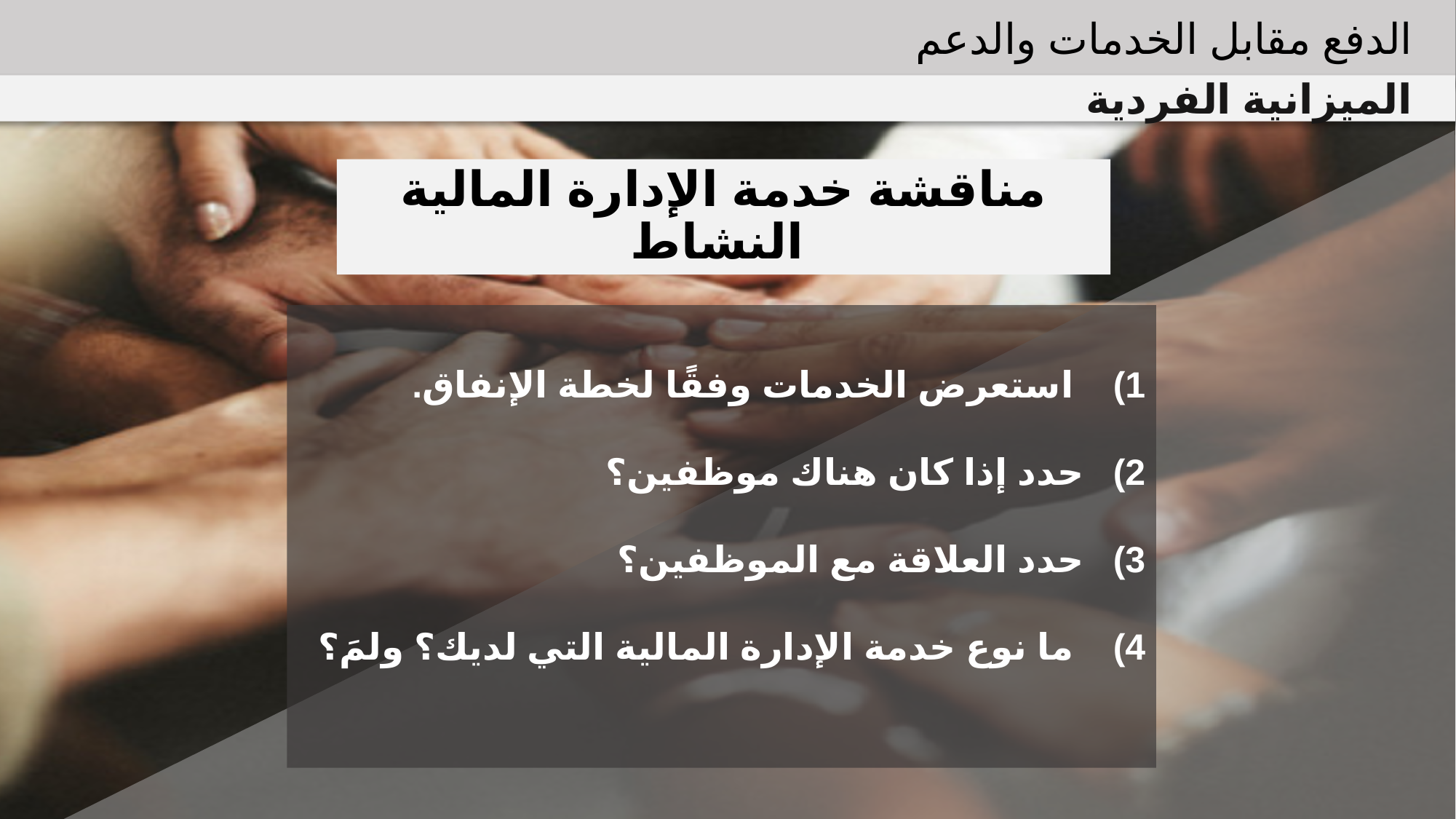

الدفع مقابل الخدمات والدعم

الميزانية الفردية
مناقشة خدمة الإدارة المالية
 النشاط
 استعرض الخدمات وفقًا لخطة الإنفاق.

حدد إذا كان هناك موظفين؟

حدد العلاقة مع الموظفين؟

 ما نوع خدمة الإدارة المالية التي لديك؟ ولمَ؟